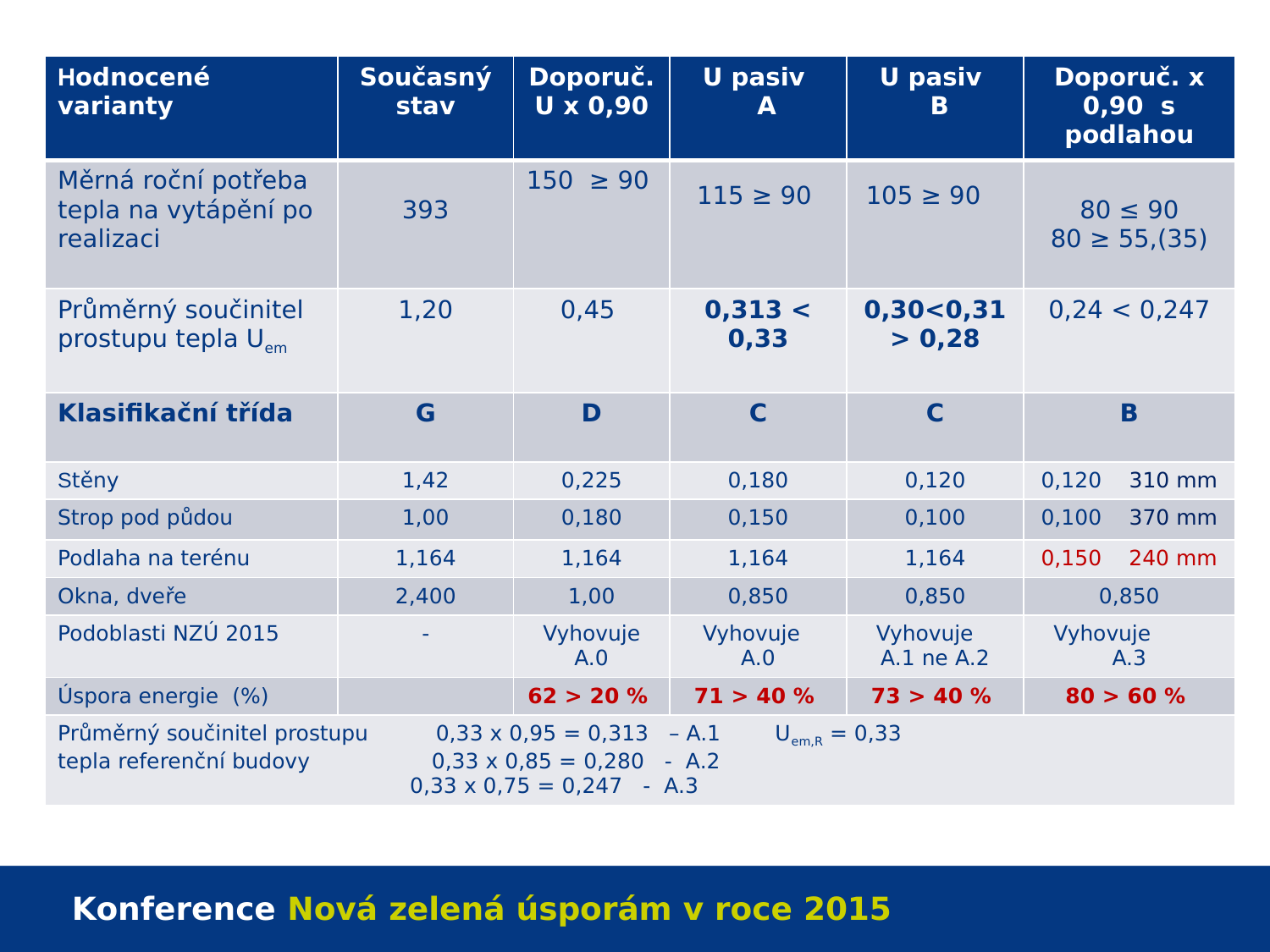

| Hodnocené varianty | Současný stav | Doporuč. U x 0,90 | U pasiv A | U pasiv B | Doporuč. x 0,90 s podlahou |
| --- | --- | --- | --- | --- | --- |
| Měrná roční potřeba tepla na vytápění po realizaci | 393 | 150 ≥ 90 | 115 ≥ 90 | 105 ≥ 90 | 80 ≤ 90 80 ≥ 55,(35) |
| Průměrný součinitel prostupu tepla Uem | 1,20 | 0,45 | 0,313 < 0,33 | 0,30<0,31 > 0,28 | 0,24 < 0,247 |
| Klasifikační třída | G | D | C | C | B |
| Stěny | 1,42 | 0,225 | 0,180 | 0,120 | 0,120 310 mm |
| Strop pod půdou | 1,00 | 0,180 | 0,150 | 0,100 | 0,100 370 mm |
| Podlaha na terénu | 1,164 | 1,164 | 1,164 | 1,164 | 0,150 240 mm |
| Okna, dveře | 2,400 | 1,00 | 0,850 | 0,850 | 0,850 |
| Podoblasti NZÚ 2015 | - | Vyhovuje A.0 | Vyhovuje A.0 | Vyhovuje A.1 ne A.2 | Vyhovuje A.3 |
| Úspora energie (%) |  | 62 > 20 % | 71 > 40 % | 73 > 40 % | 80 > 60 % |
| Průměrný součinitel prostupu 0,33 x 0,95 = 0,313 – A.1 Uem,R = 0,33 tepla referenční budovy 0,33 x 0,85 = 0,280 - A.2 0,33 x 0,75 = 0,247 - A.3 |  |  |  |  |  |
Konference Nová zelená úsporám v roce 2015